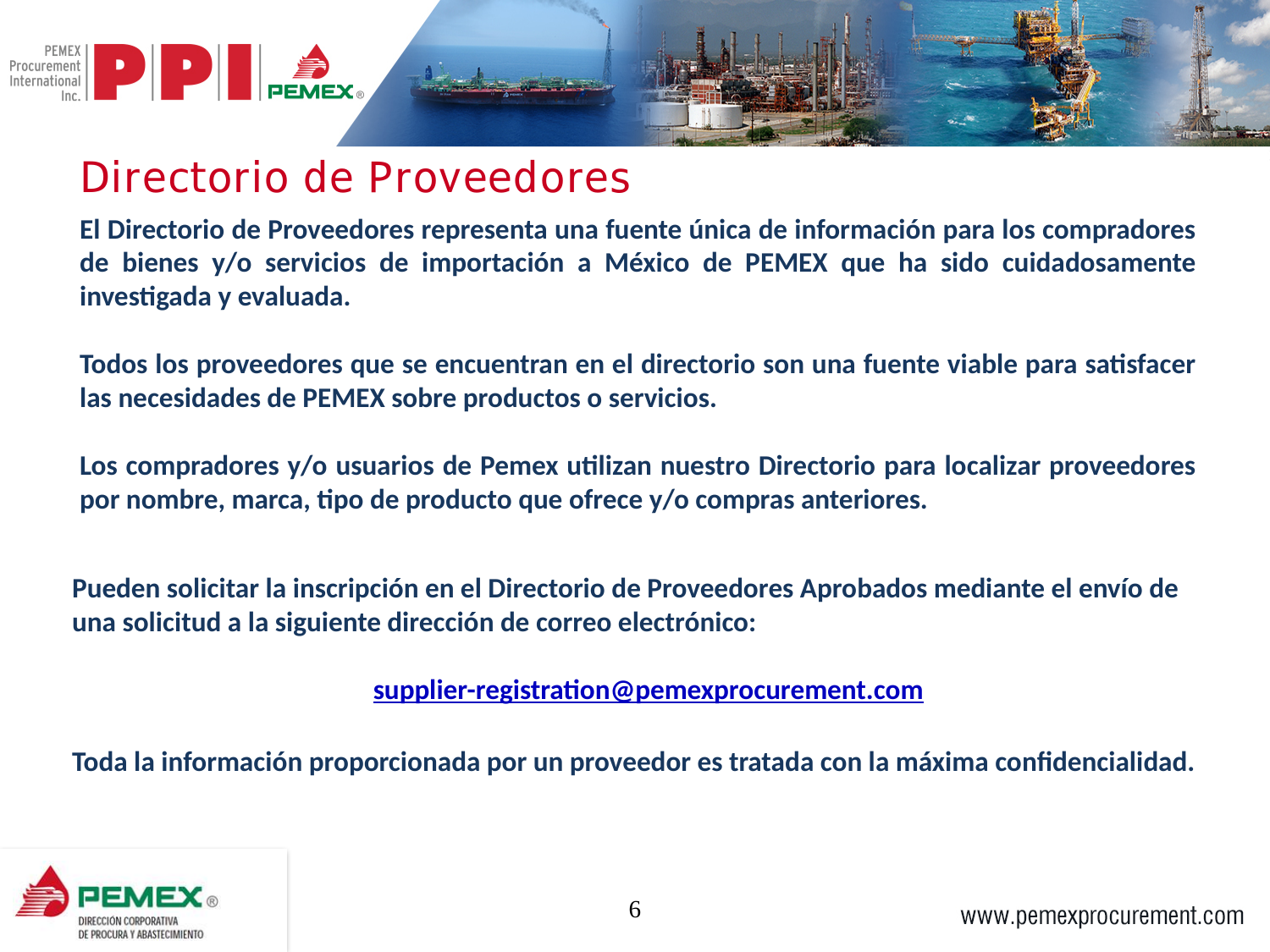

Directorio de Proveedores
El Directorio de Proveedores representa una fuente única de información para los compradores de bienes y/o servicios de importación a México de PEMEX que ha sido cuidadosamente investigada y evaluada.

Todos los proveedores que se encuentran en el directorio son una fuente viable para satisfacer las necesidades de PEMEX sobre productos o servicios.

Los compradores y/o usuarios de Pemex utilizan nuestro Directorio para localizar proveedores por nombre, marca, tipo de producto que ofrece y/o compras anteriores.

Pueden solicitar la inscripción en el Directorio de Proveedores Aprobados mediante el envío de una solicitud a la siguiente dirección de correo electrónico:

supplier-registration@pemexprocurement.com

Toda la información proporcionada por un proveedor es tratada con la máxima confidencialidad.
6